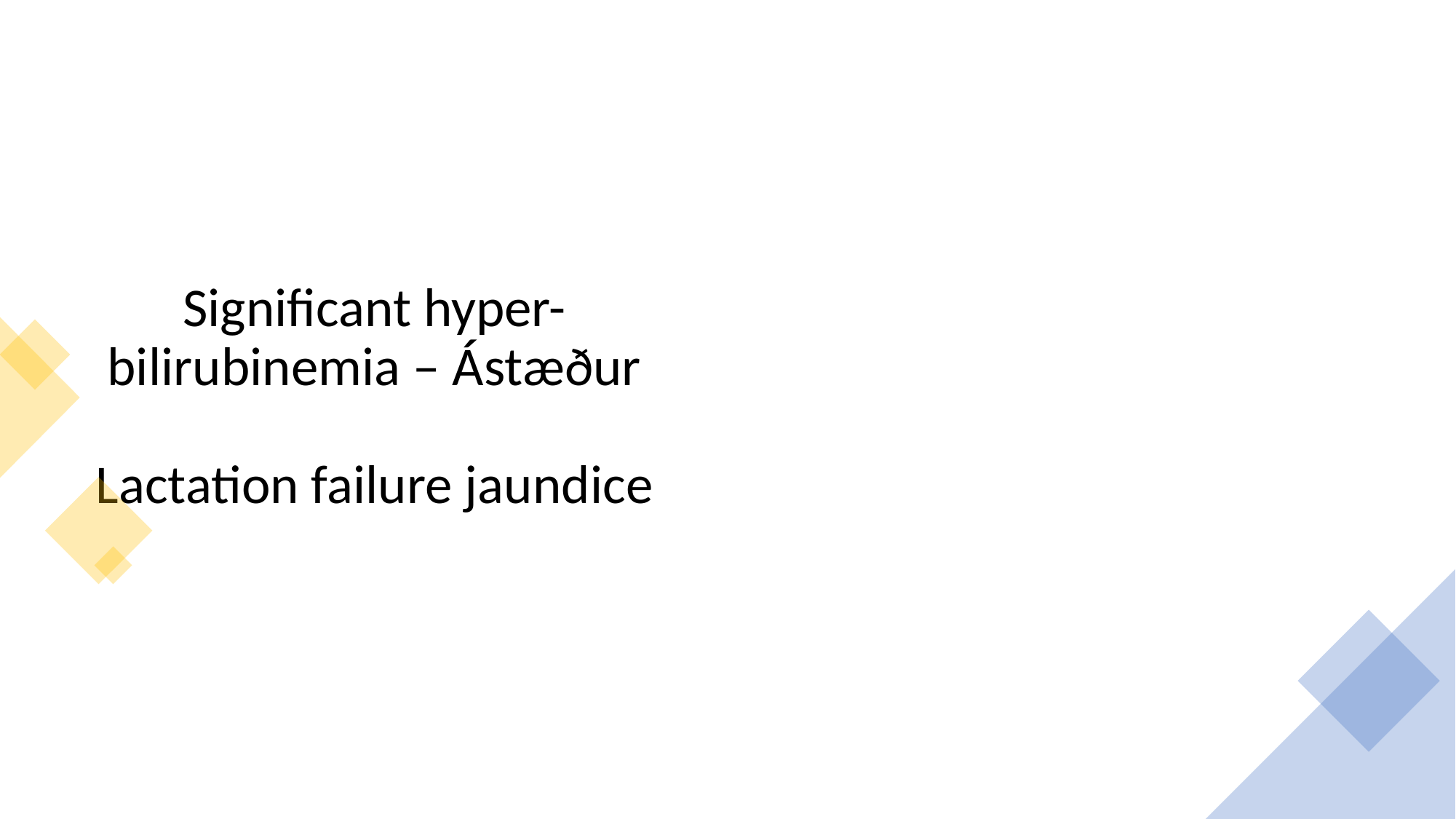

# Significant hyper-bilirubinemia – Ástæður Lactation failure jaundice